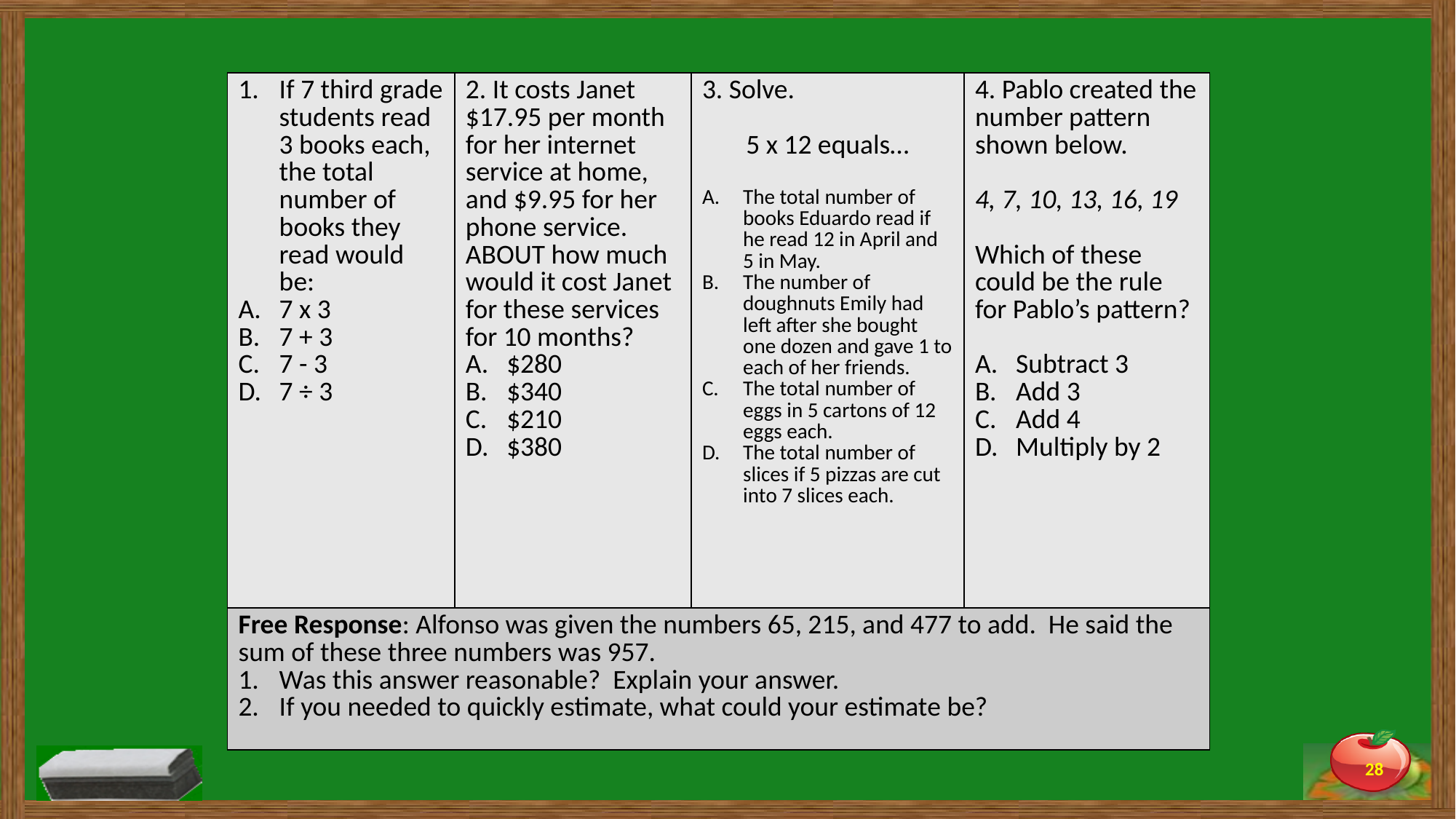

| If 7 third grade students read 3 books each, the total number of books they read would be: 7 x 3 7 + 3 7 - 3 7 ÷ 3 | 2. It costs Janet $17.95 per month for her internet service at home, and $9.95 for her phone service. ABOUT how much would it cost Janet for these services for 10 months? $280 $340 $210 $380 | 3. Solve. 5 x 12 equals… The total number of books Eduardo read if he read 12 in April and 5 in May. The number of doughnuts Emily had left after she bought one dozen and gave 1 to each of her friends. The total number of eggs in 5 cartons of 12 eggs each. The total number of slices if 5 pizzas are cut into 7 slices each. | 4. Pablo created the number pattern shown below. 4, 7, 10, 13, 16, 19 Which of these could be the rule for Pablo’s pattern? Subtract 3 Add 3 Add 4 Multiply by 2 |
| --- | --- | --- | --- |
| Free Response: Alfonso was given the numbers 65, 215, and 477 to add. He said the sum of these three numbers was 957. Was this answer reasonable? Explain your answer. If you needed to quickly estimate, what could your estimate be? |  |  |  |

28